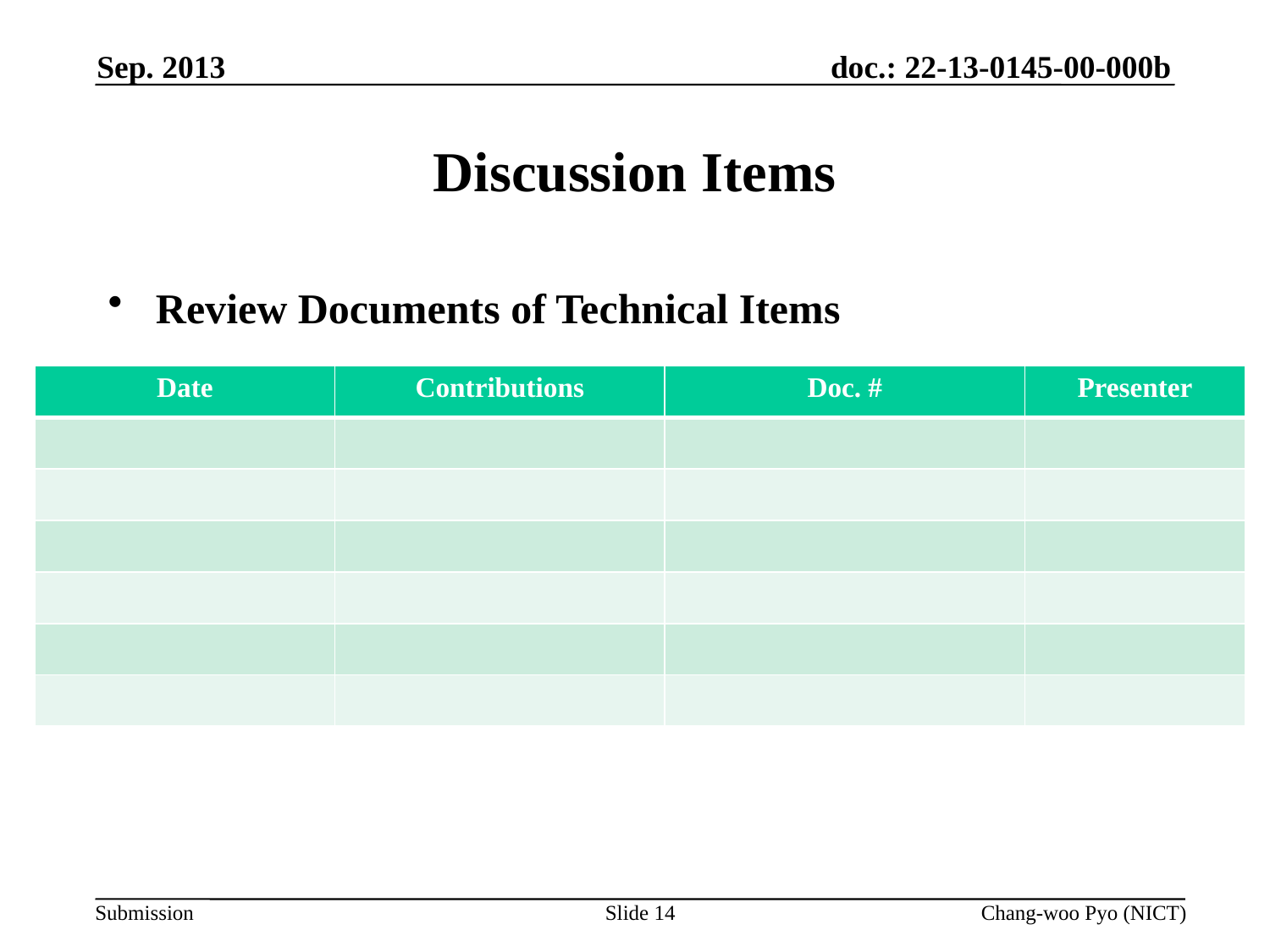

Sep. 2013
# Discussion Items
Review Documents of Technical Items
| Date | Contributions | Doc. # | Presenter |
| --- | --- | --- | --- |
|  |  |  |  |
|  |  |  |  |
|  |  |  |  |
|  |  |  |  |
|  |  |  |  |
|  |  |  |  |
Slide 14
Chang-woo Pyo (NICT)